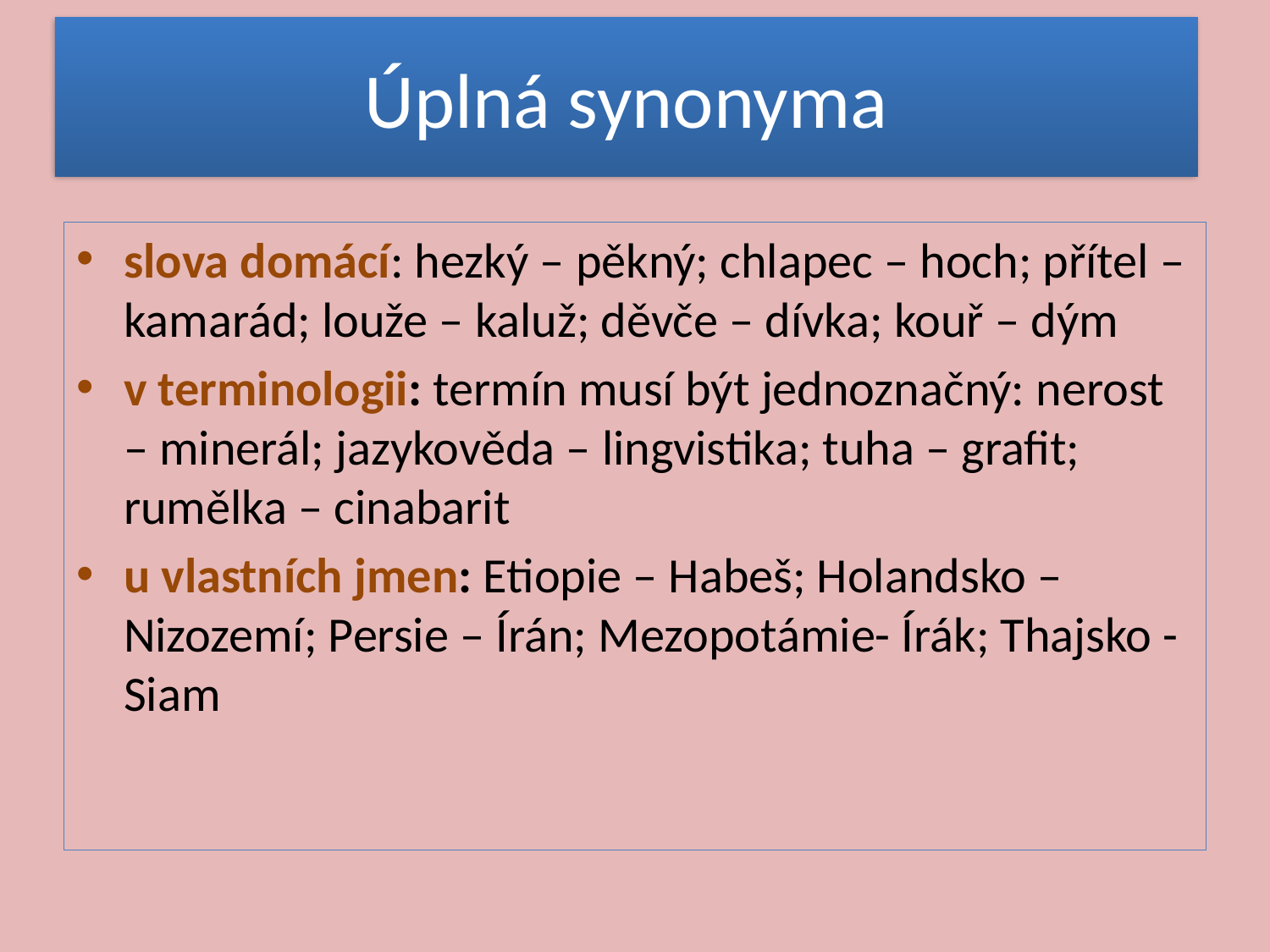

Úplná synonyma
slova domácí: hezký – pěkný; chlapec – hoch; přítel – kamarád; louže – kaluž; děvče – dívka; kouř – dým
v terminologii: termín musí být jednoznačný: nerost – minerál; jazykověda – lingvistika; tuha – grafit; rumělka – cinabarit
u vlastních jmen: Etiopie – Habeš; Holandsko – Nizozemí; Persie – Írán; Mezopotámie- Írák; Thajsko - Siam